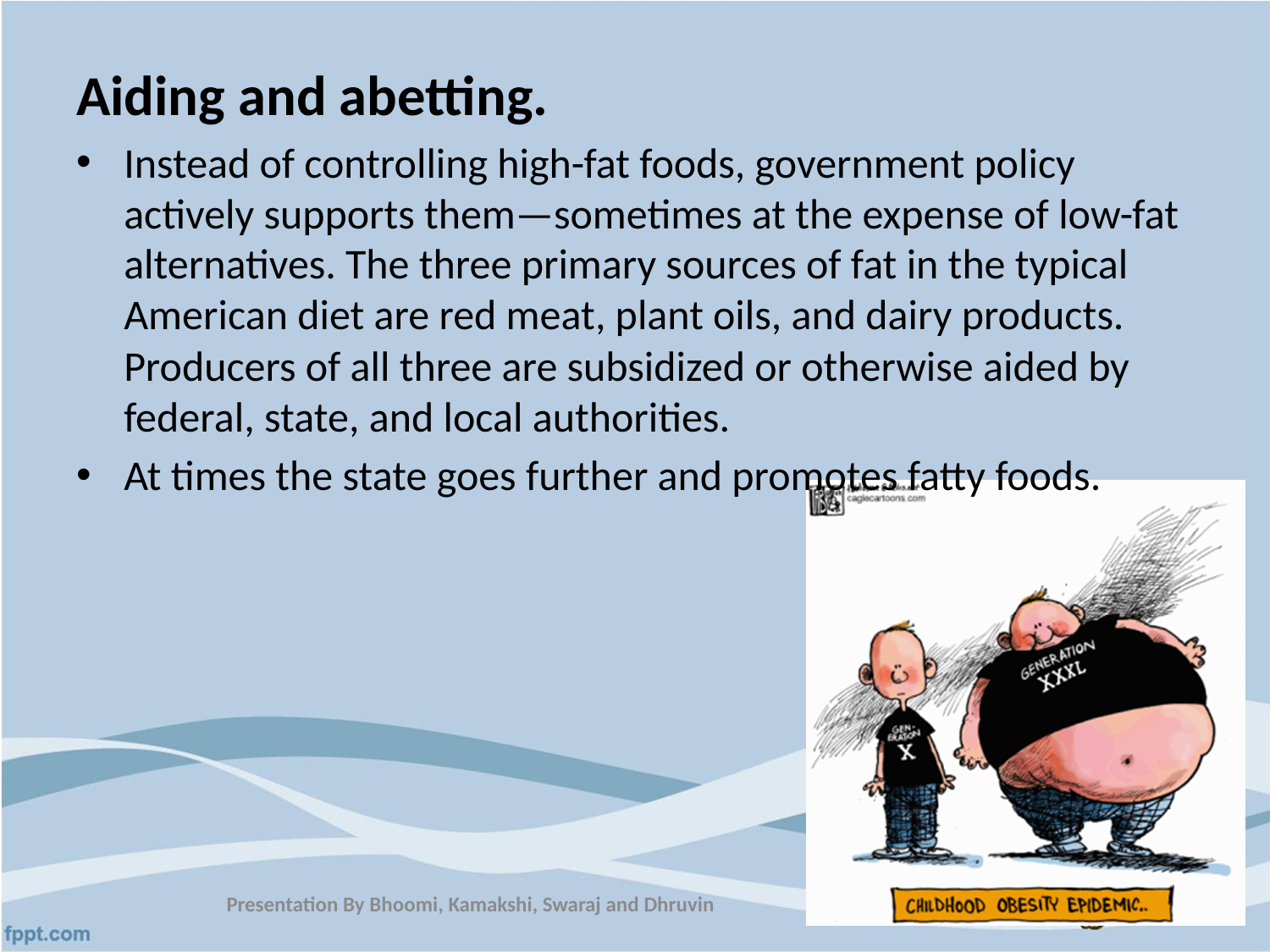

Aiding and abetting.
Instead of controlling high-fat foods, government policy actively supports them—sometimes at the expense of low-fat alternatives. The three primary sources of fat in the typical American diet are red meat, plant oils, and dairy products. Producers of all three are subsidized or otherwise aided by federal, state, and local authorities.
At times the state goes further and promotes fatty foods.

Presentation By Bhoomi, Kamakshi, Swaraj and Dhruvin